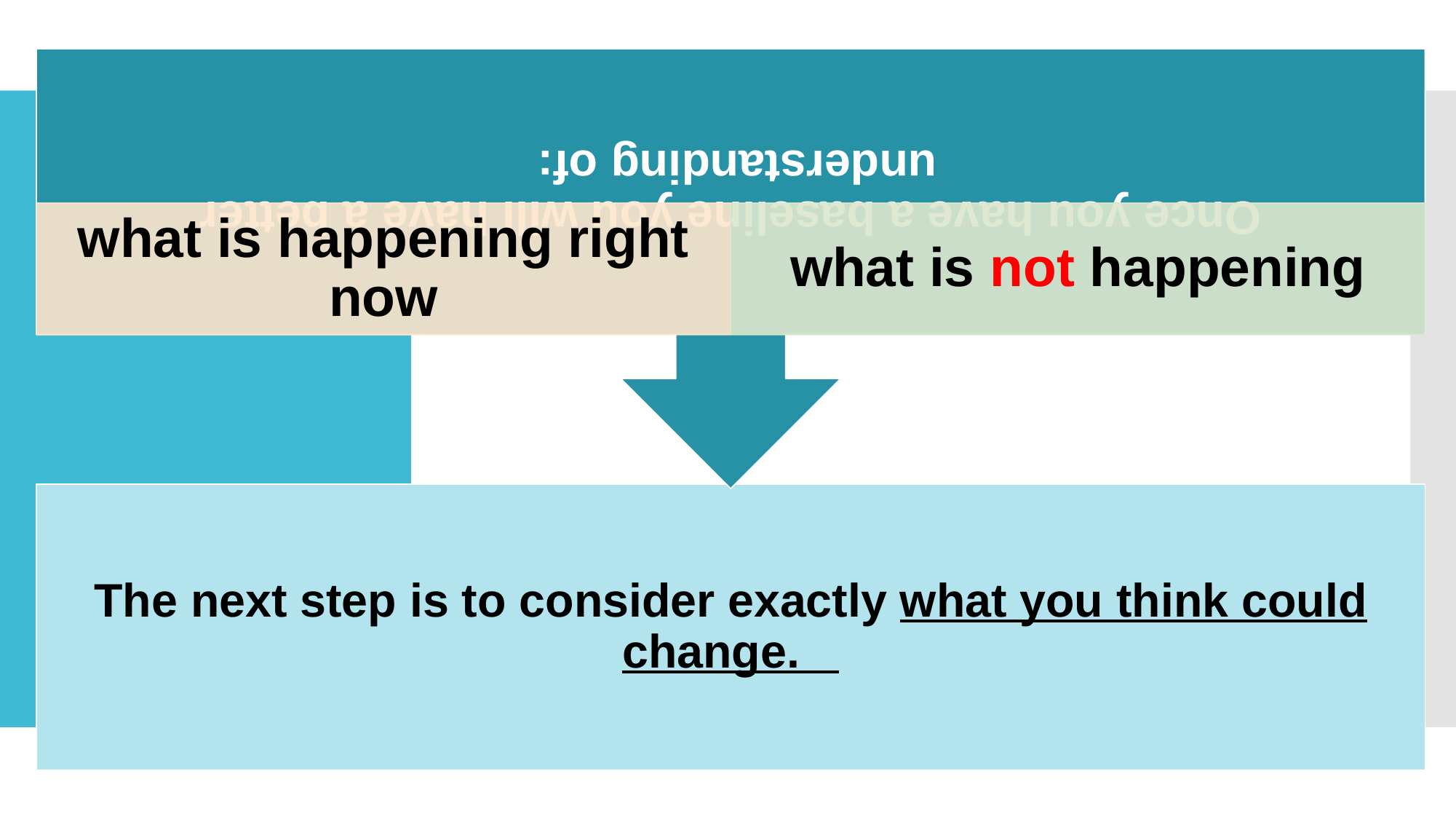

The next step is to consider exactly what you think could change.
Once you have a baseline you will have a better understanding of:
what is happening right now
what is not happening